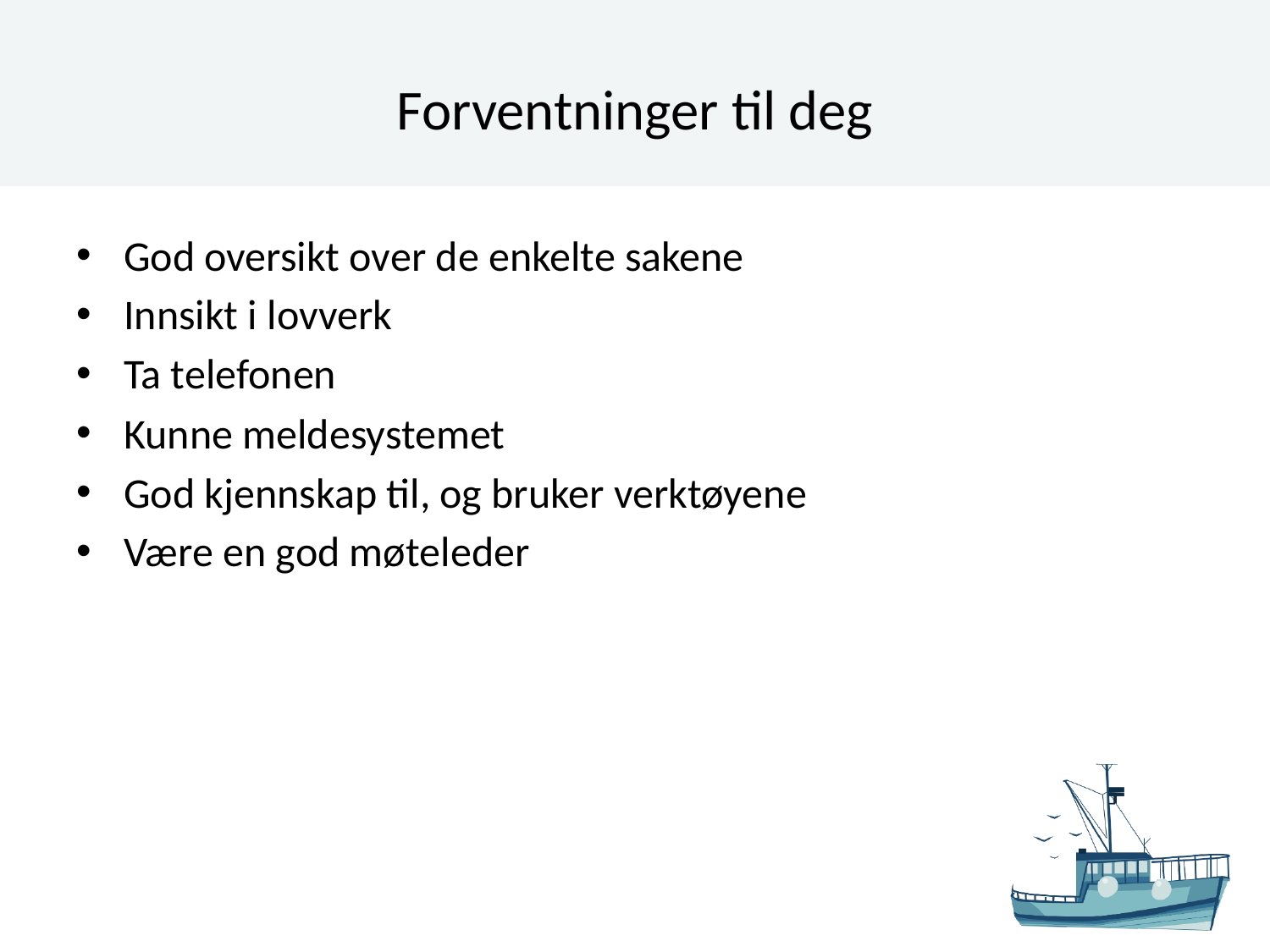

# Forventninger til deg
God oversikt over de enkelte sakene
Innsikt i lovverk
Ta telefonen
Kunne meldesystemet
God kjennskap til, og bruker verktøyene
Være en god møteleder